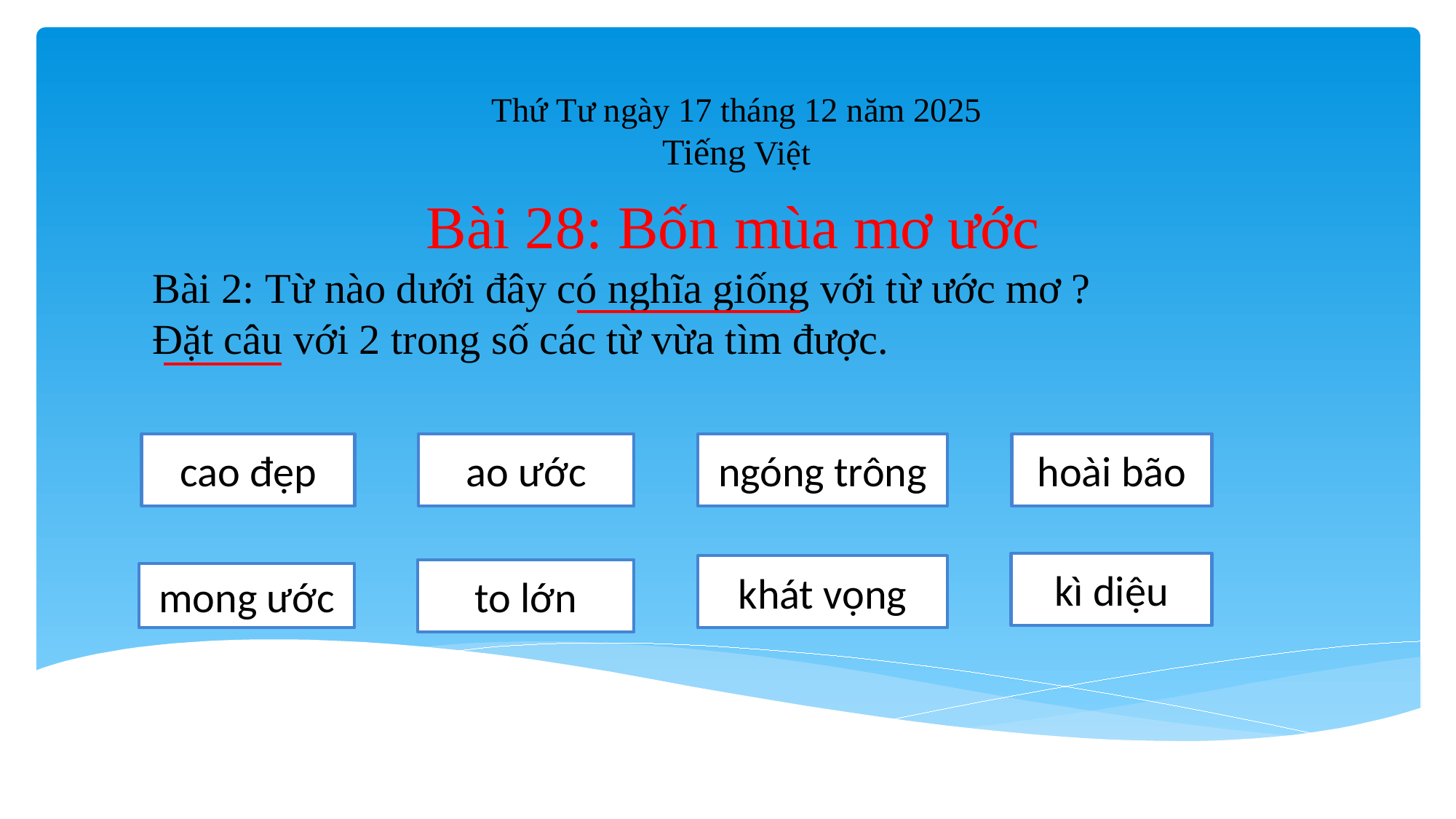

Thứ Tư ngày 17 tháng 12 năm 2025
Tiếng Việt
# Bài 28: Bốn mùa mơ ước
Bài 2: Từ nào dưới đây có nghĩa giống với từ ước mơ ?
Đặt câu với 2 trong số các từ vừa tìm được.
ngóng trông
hoài bão
ao ước
cao đẹp
kì diệu
khát vọng
to lớn
mong ước